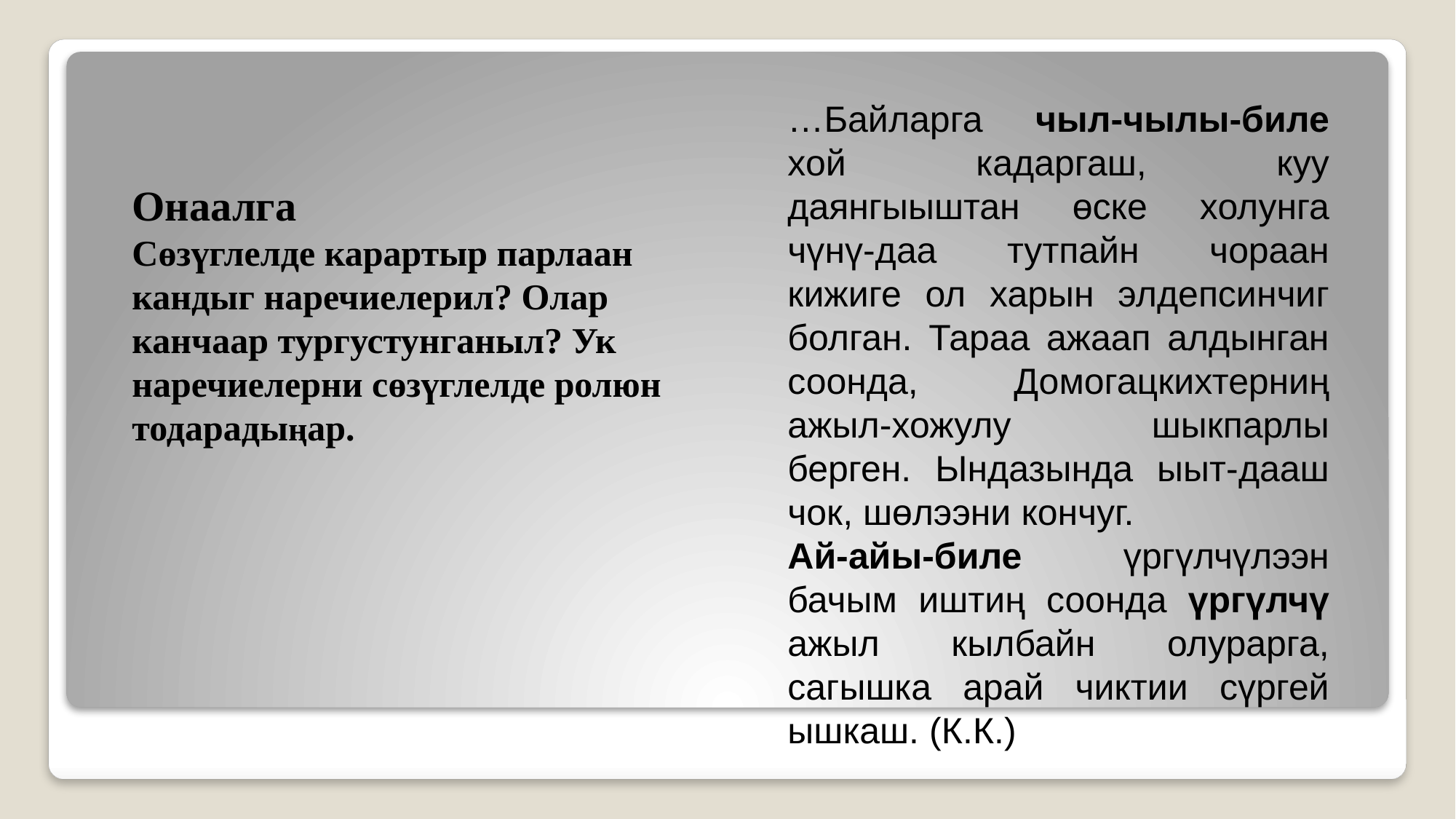

…Байларга чыл-чылы-биле хой кадаргаш, куу даянгыыштан ɵске холунга чүнү-даа тутпайн чораан кижиге ол харын элдепсинчиг болган. Тараа ажаап алдынган соонда, Домогацкихтерниң ажыл-хожулу шыкпарлы берген. Ындазында ыыт-дааш чок, шɵлээни кончуг.
Ай-айы-биле үргүлчүлээн бачым иштиң соонда үргүлчү ажыл кылбайн олурарга, сагышка арай чиктии сүргей ышкаш. (К.К.)
# Онаалга Сөзүглелде карартыр парлаан  кандыг наречиелерил? Олар канчаар тургустунганыл? Ук наречиелерни сөзүглелде ролюн тодарадыңар.